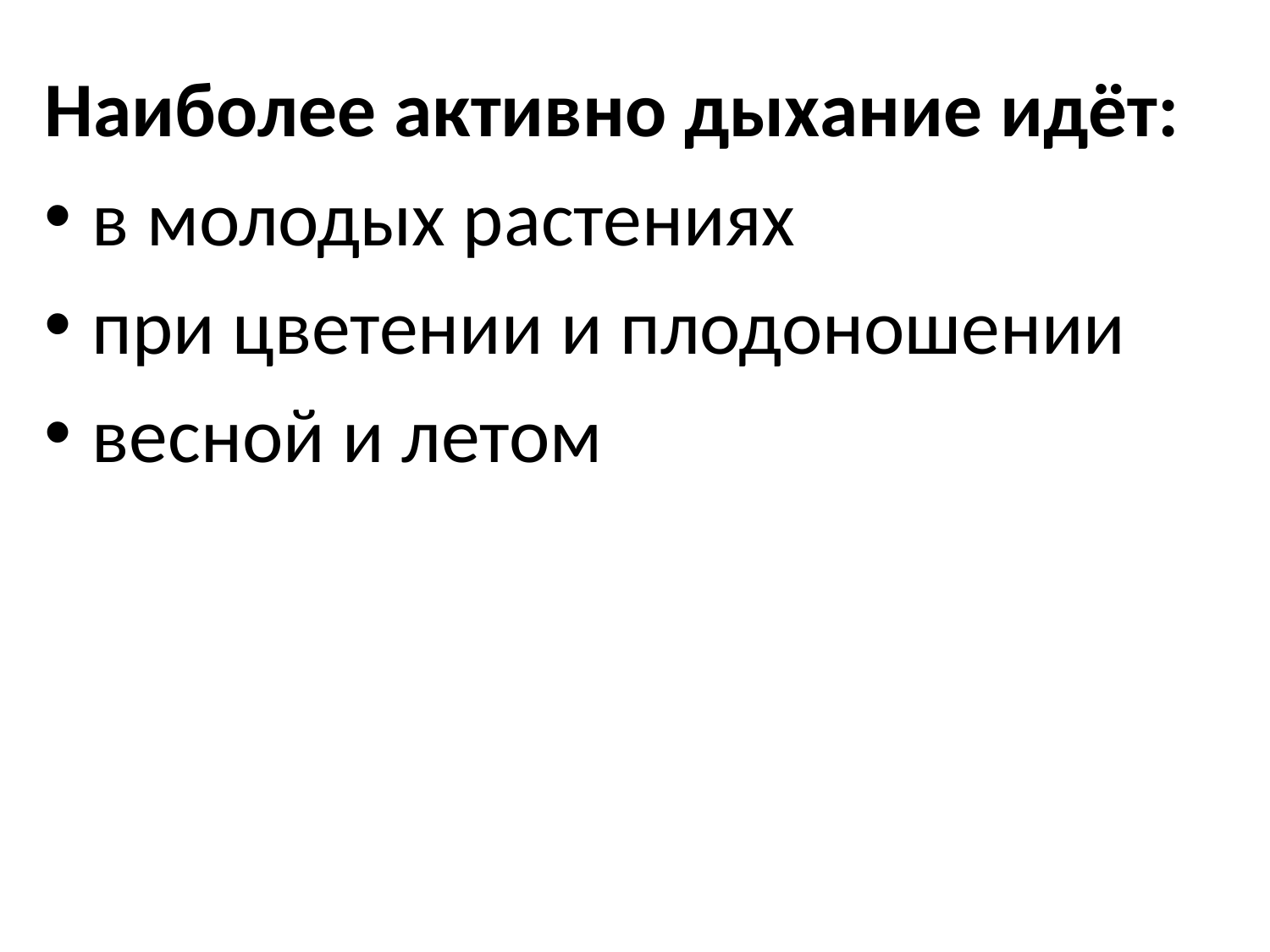

Наиболее активно дыхание идёт:
в молодых растениях
при цветении и плодоношении
весной и летом